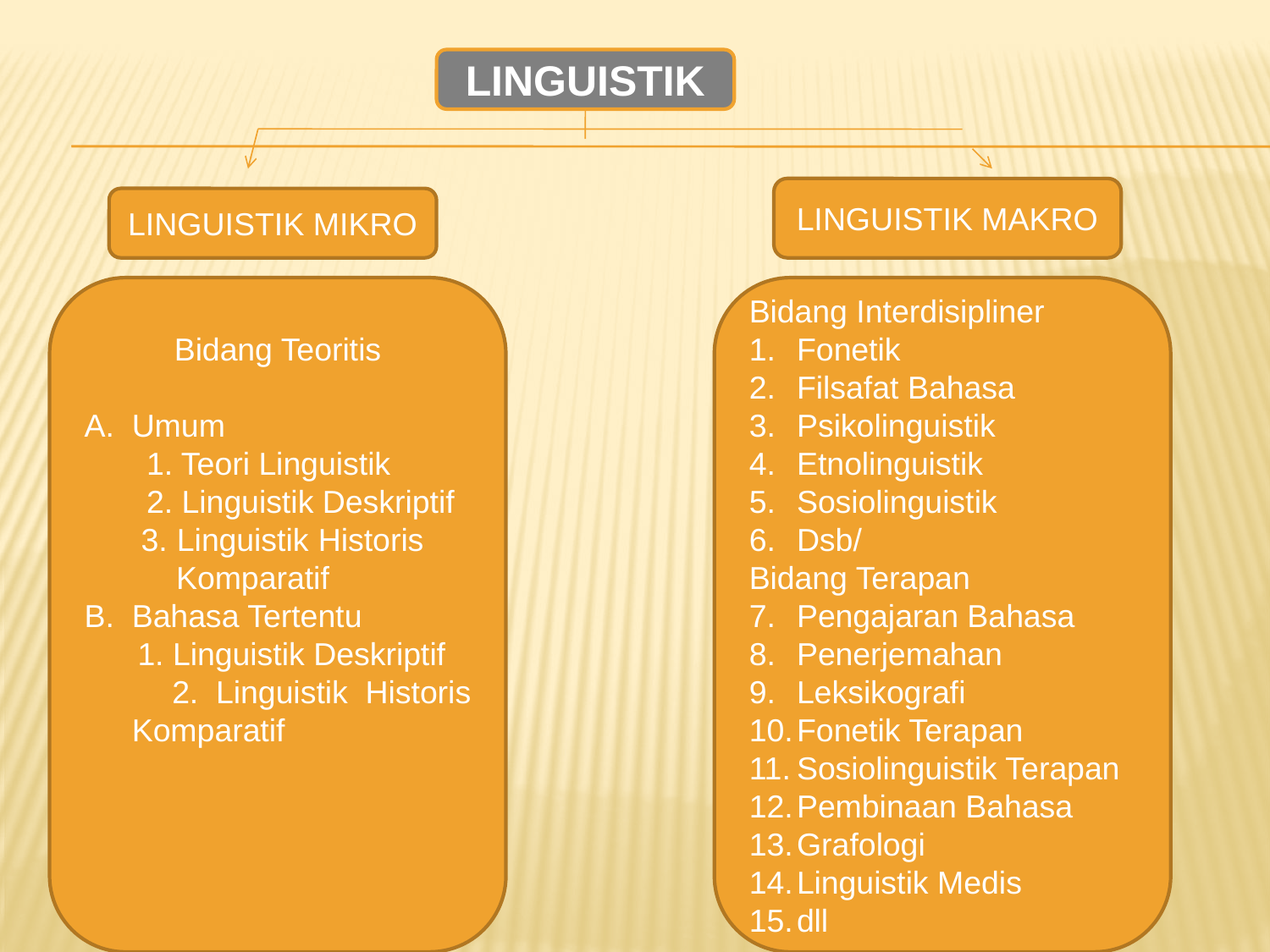

LINGUISTIK
LINGUISTIK MAKRO
LINGUISTIK MIKRO
Bidang Teoritis

Umum
       1. Teori Linguistik
       2. Linguistik Deskriptif
      3. Linguistik Historis           Komparatif
Bahasa Tertentu
      1. Linguistik Deskriptif
     2. Linguistik Historis Komparatif

Bidang Interdisipliner
Fonetik
Filsafat Bahasa
Psikolinguistik
Etnolinguistik
Sosiolinguistik
Dsb/
Bidang Terapan
Pengajaran Bahasa
Penerjemahan
Leksikografi
Fonetik Terapan
Sosiolinguistik Terapan
Pembinaan Bahasa
Grafologi
Linguistik Medis
dll